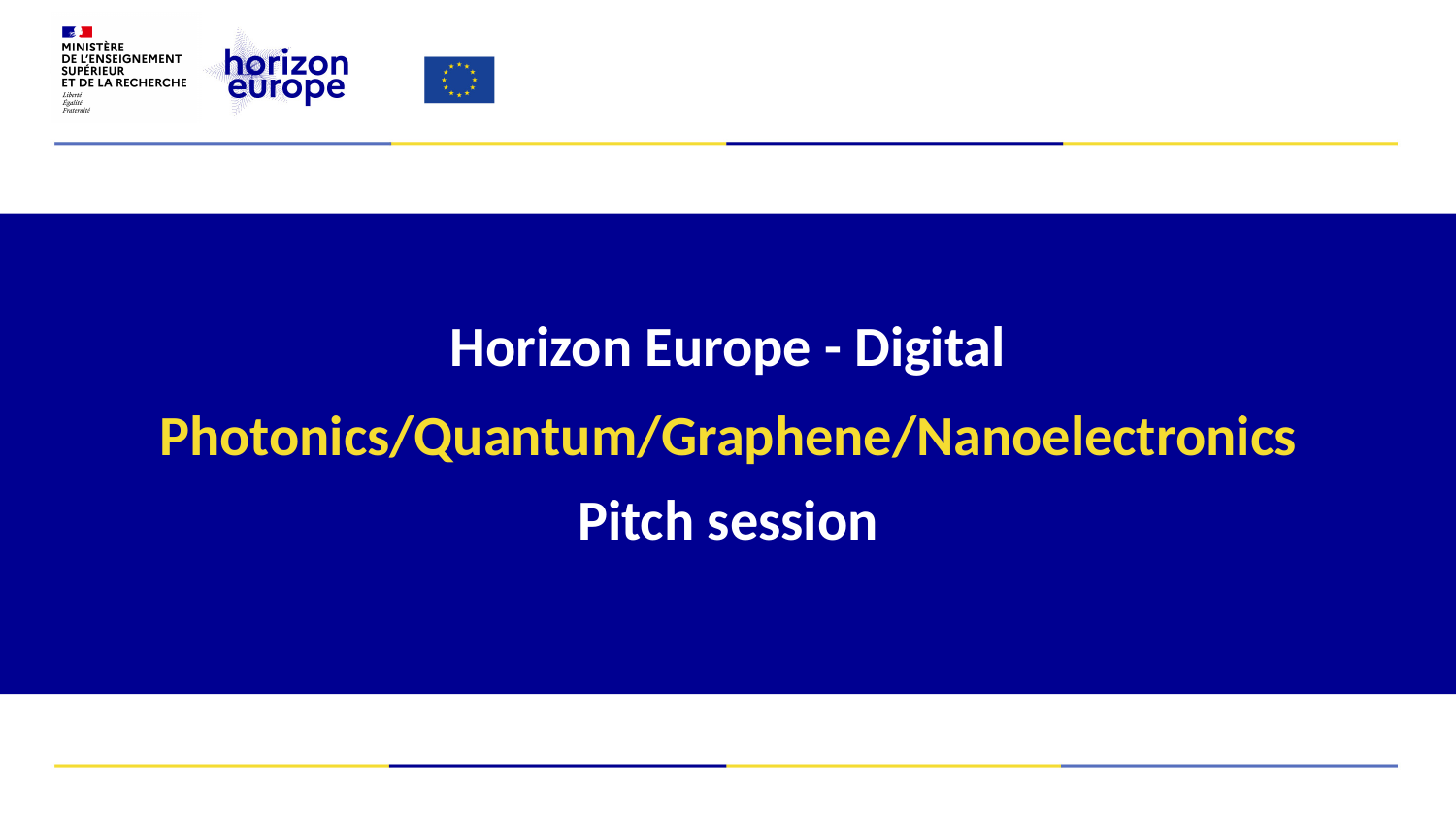

Horizon Europe - Digital
Photonics/Quantum/Graphene/Nanoelectronics
Pitch session